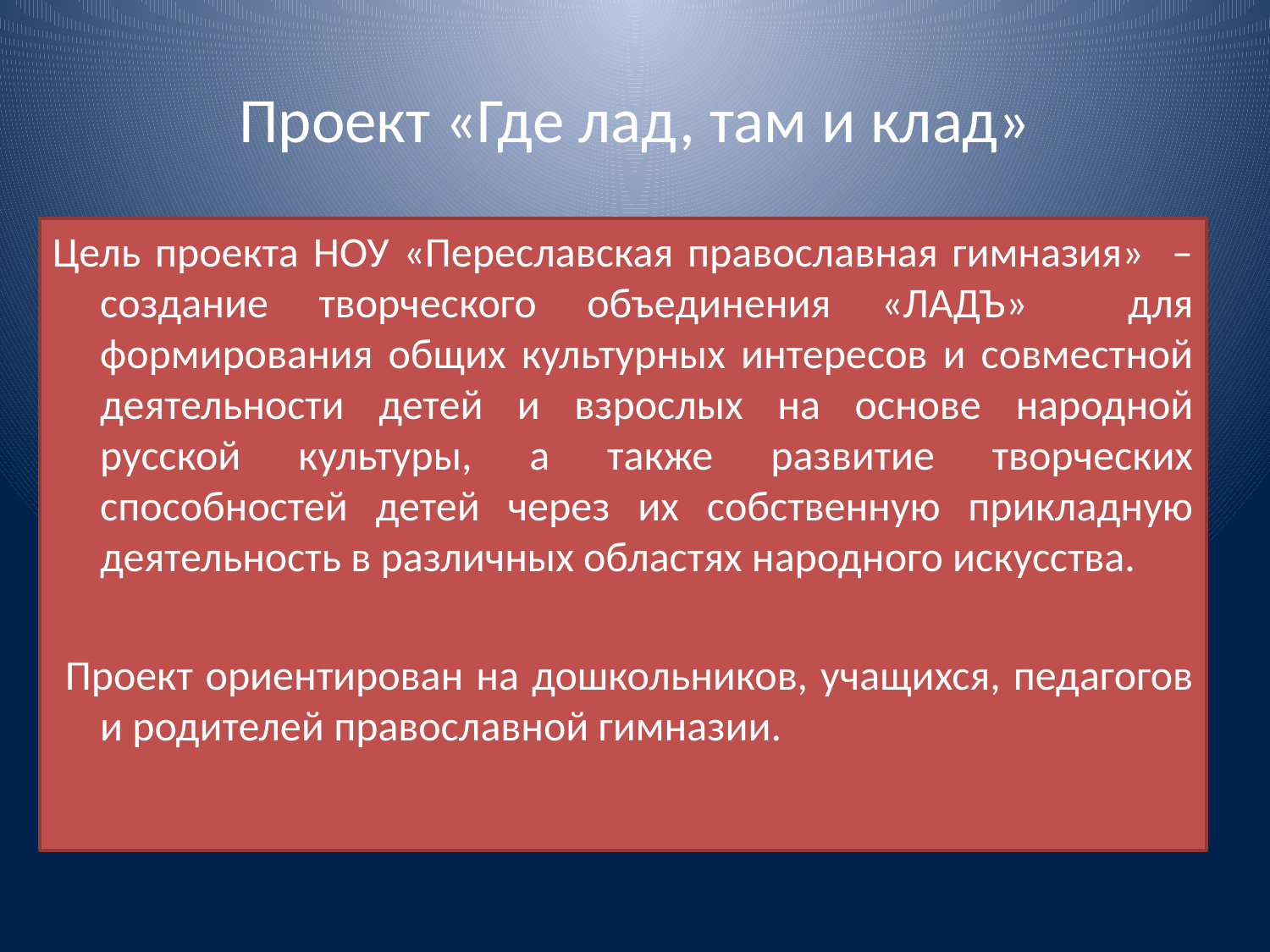

# Проект «Где лад, там и клад»
Цель проекта НОУ «Переславская православная гимназия»  – создание творческого объединения «ЛАДЪ»  для формирования общих культурных интересов и совместной деятельности детей и взрослых на основе народной русской культуры, а также развитие творческих способностей детей через их собственную прикладную деятельность в различных областях народного искусства.

 Проект ориентирован на дошкольников, учащихся, педагогов и родителей православной гимназии.